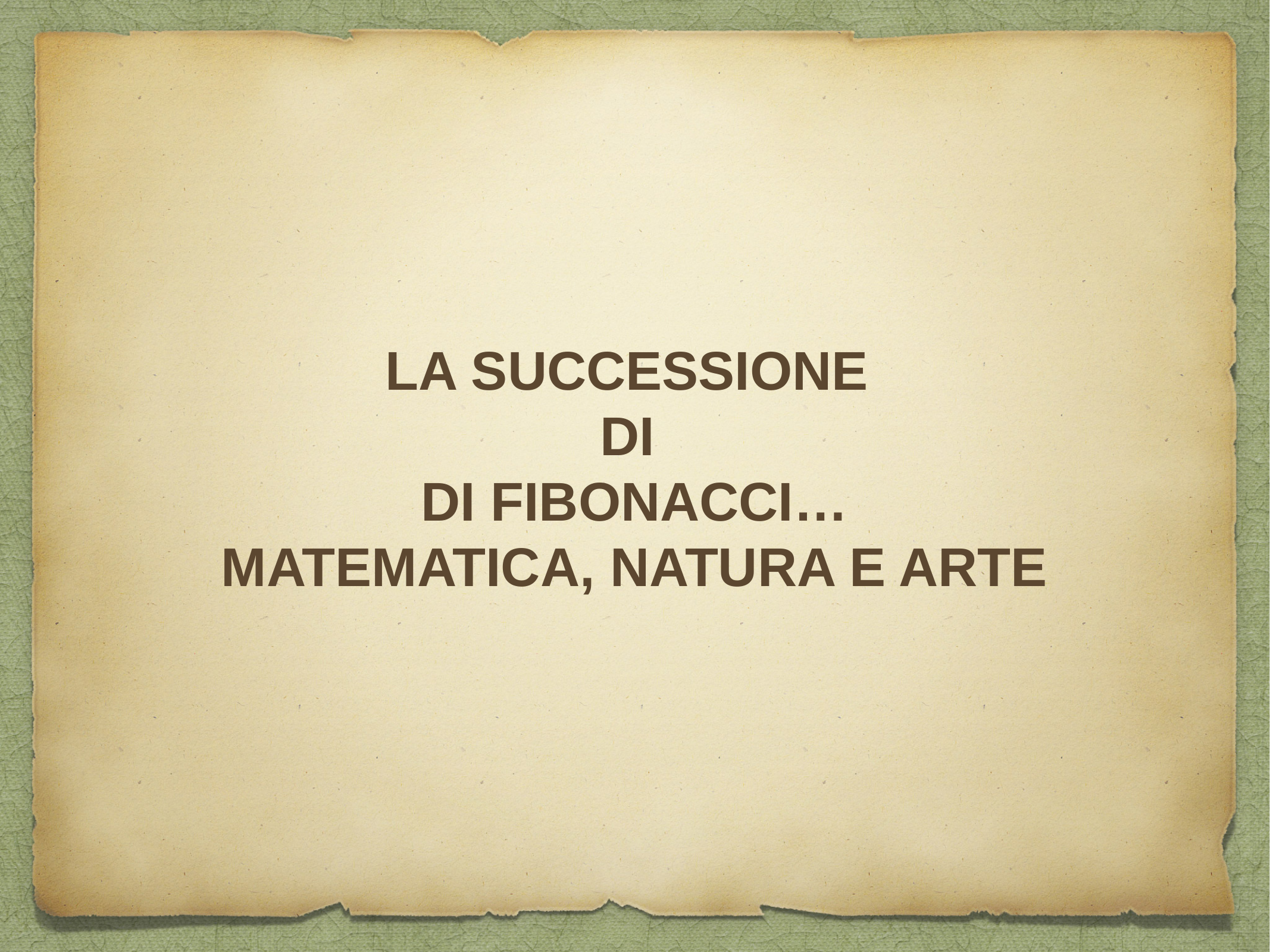

LA SUCCESSIONE
DI
DI FIBONACCI…
MATEMATICA, NATURA E ARTE